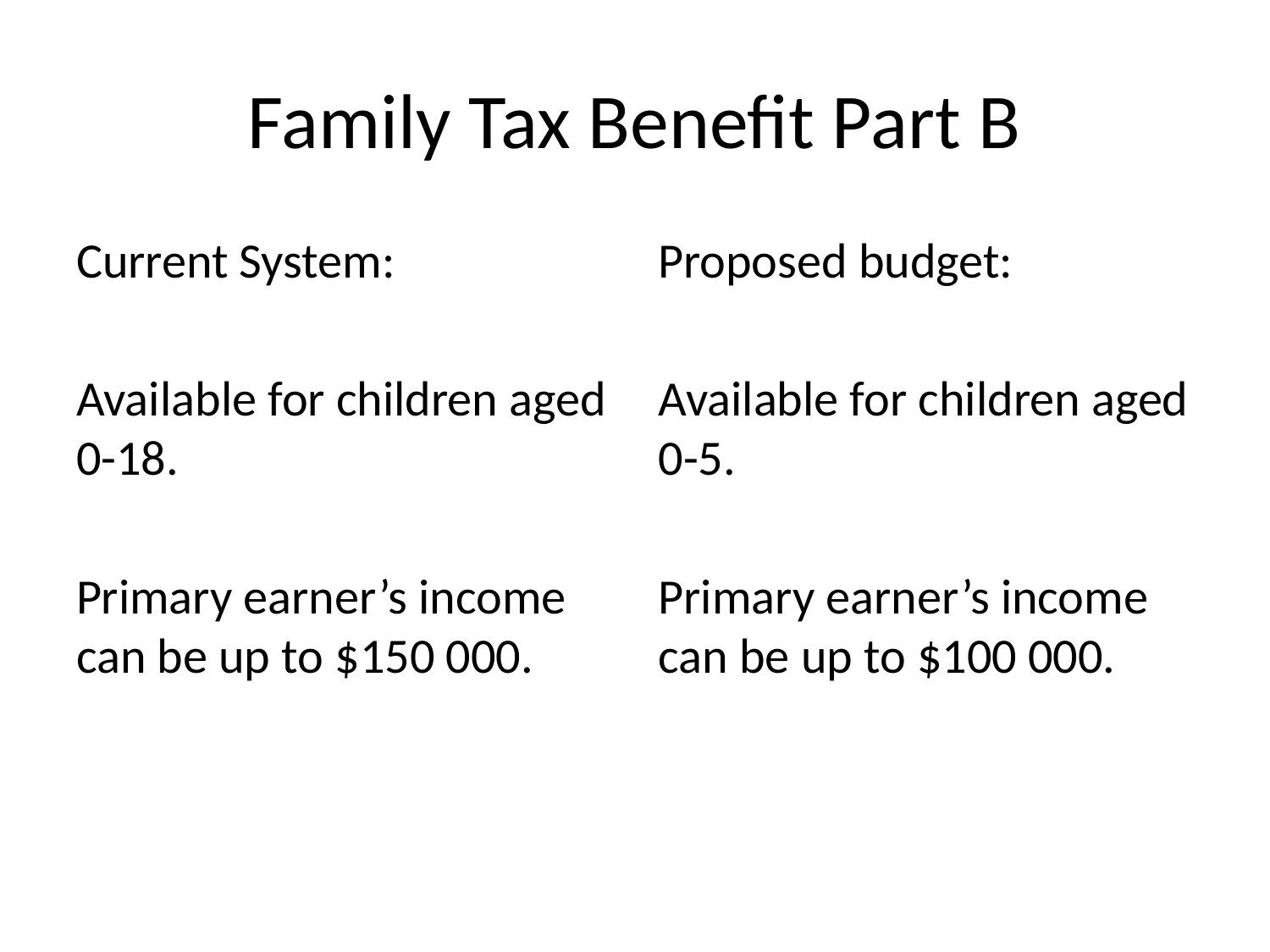

# Family Tax Benefit Part B
Current System:

Available for children aged 0-18.

Primary earner’s income can be up to $150 000.
Proposed budget:

Available for children aged 0-5.

Primary earner’s income can be up to $100 000.